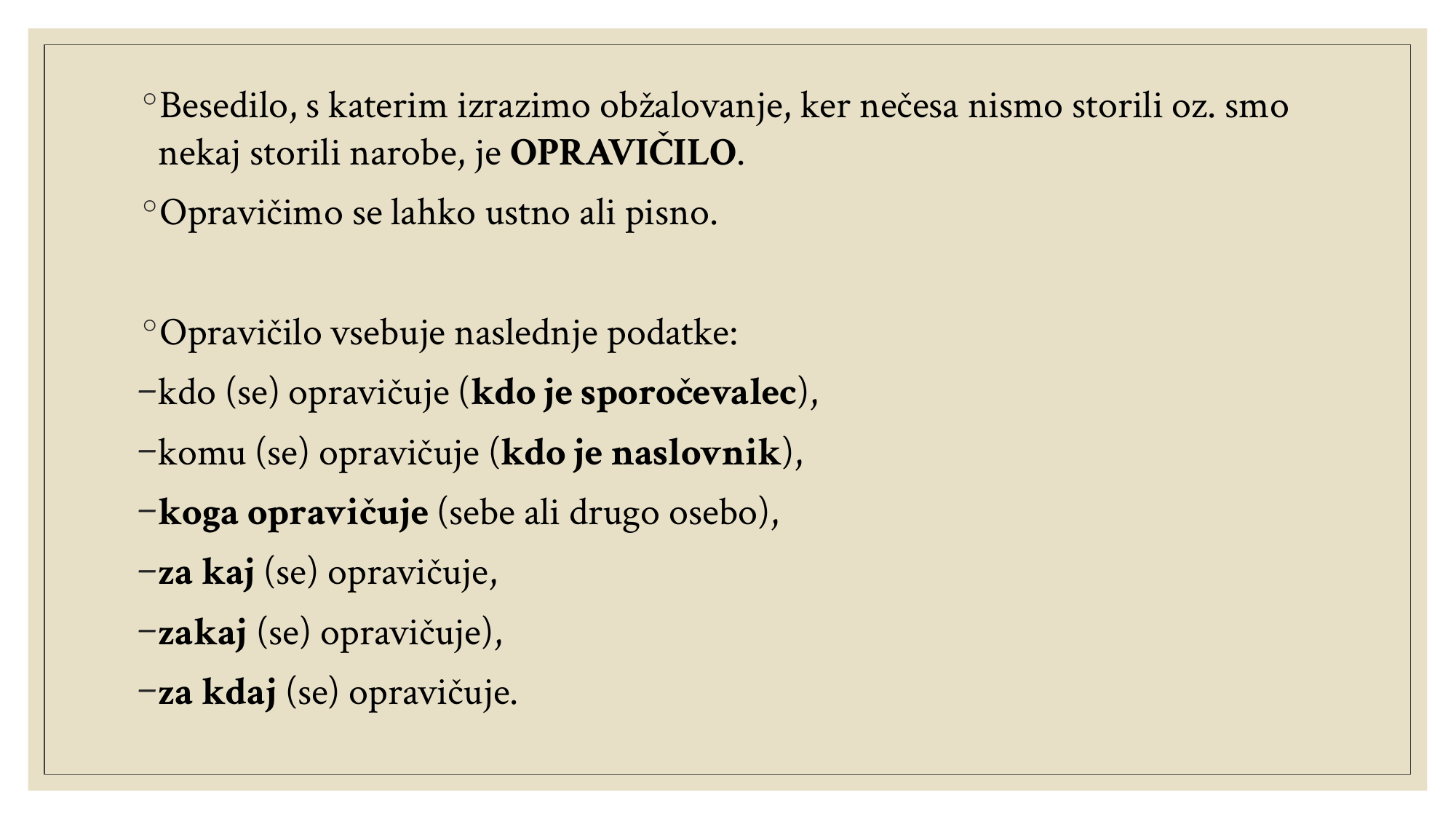

Besedilo, s katerim izrazimo obžalovanje, ker nečesa nismo storili oz. smo nekaj storili narobe, je OPRAVIČILO.
Opravičimo se lahko ustno ali pisno.

Opravičilo vsebuje naslednje podatke:
kdo (se) opravičuje (kdo je sporočevalec),
komu (se) opravičuje (kdo je naslovnik),
koga opravičuje (sebe ali drugo osebo),
za kaj (se) opravičuje,
zakaj (se) opravičuje),
za kdaj (se) opravičuje.